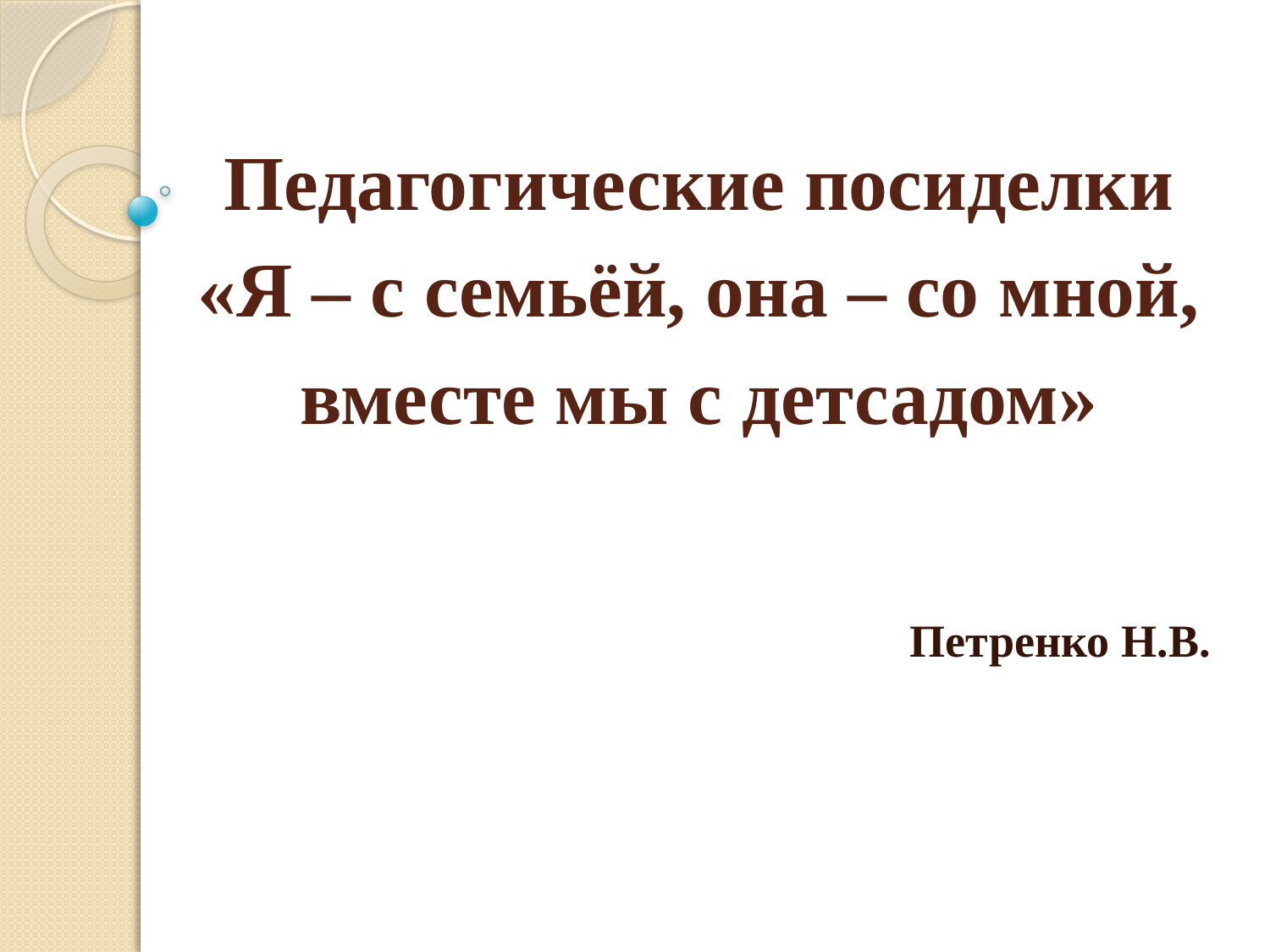

# Педагогические посиделки «Я – с семьёй, она – со мной, вместе мы с детсадом»

Петренко Н.В.